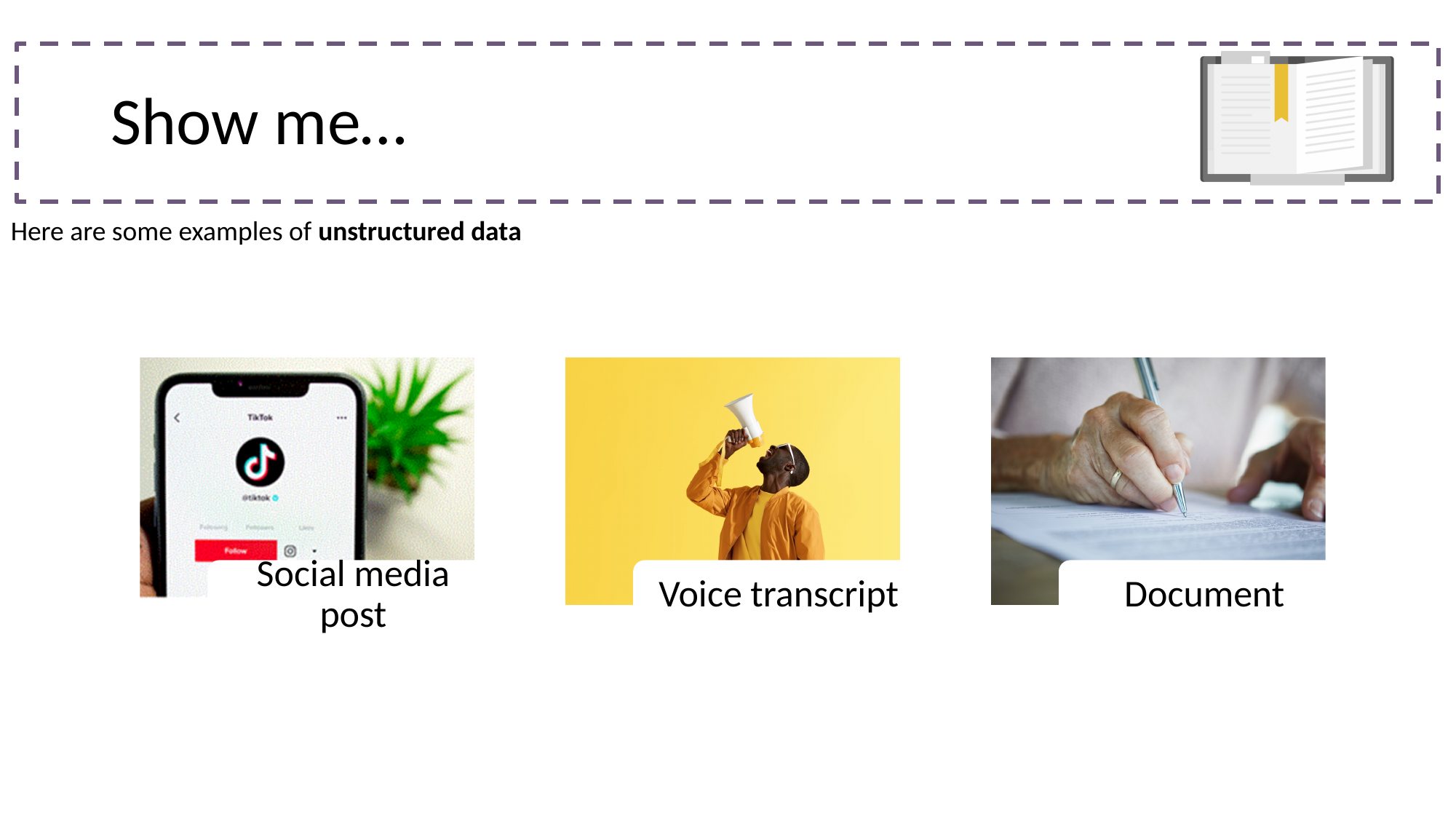

# Show me…
Here are some examples of unstructured data
Social media post
Voice transcript
Document